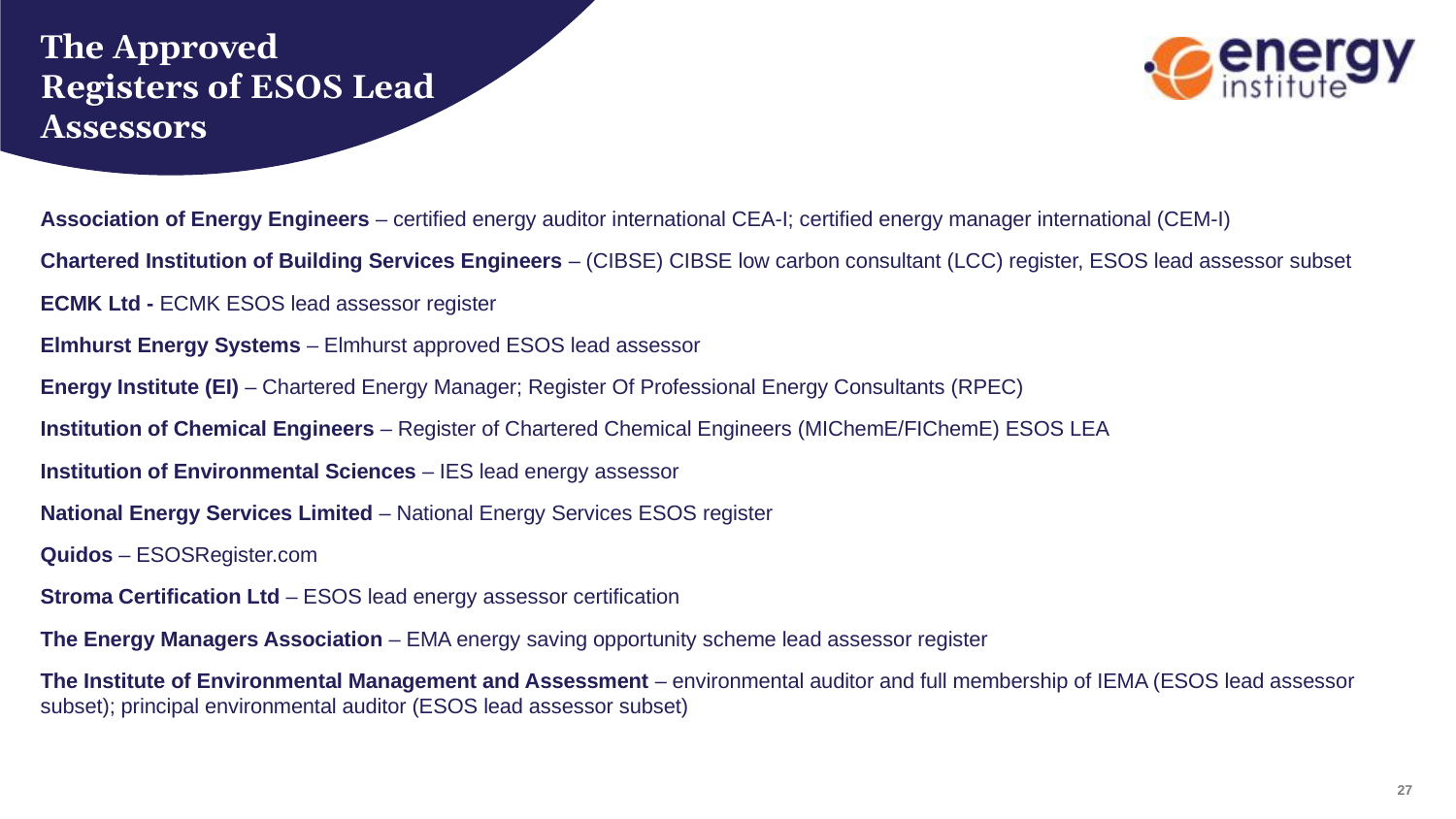

# The Approved Registers of ESOS Lead Assessors
Association of Energy Engineers – certified energy auditor international CEA-I; certified energy manager international (CEM-I)
Chartered Institution of Building Services Engineers – (CIBSE) CIBSE low carbon consultant (LCC) register, ESOS lead assessor subset
ECMK Ltd - ECMK ESOS lead assessor register
Elmhurst Energy Systems – Elmhurst approved ESOS lead assessor
Energy Institute (EI) – Chartered Energy Manager; Register Of Professional Energy Consultants (RPEC)
Institution of Chemical Engineers – Register of Chartered Chemical Engineers (MIChemE/FIChemE) ESOS LEA
Institution of Environmental Sciences – IES lead energy assessor
National Energy Services Limited – National Energy Services ESOS register
Quidos – ESOSRegister.com
Stroma Certification Ltd – ESOS lead energy assessor certification
The Energy Managers Association – EMA energy saving opportunity scheme lead assessor register
The Institute of Environmental Management and Assessment – environmental auditor and full membership of IEMA (ESOS lead assessor subset); principal environmental auditor (ESOS lead assessor subset)
27